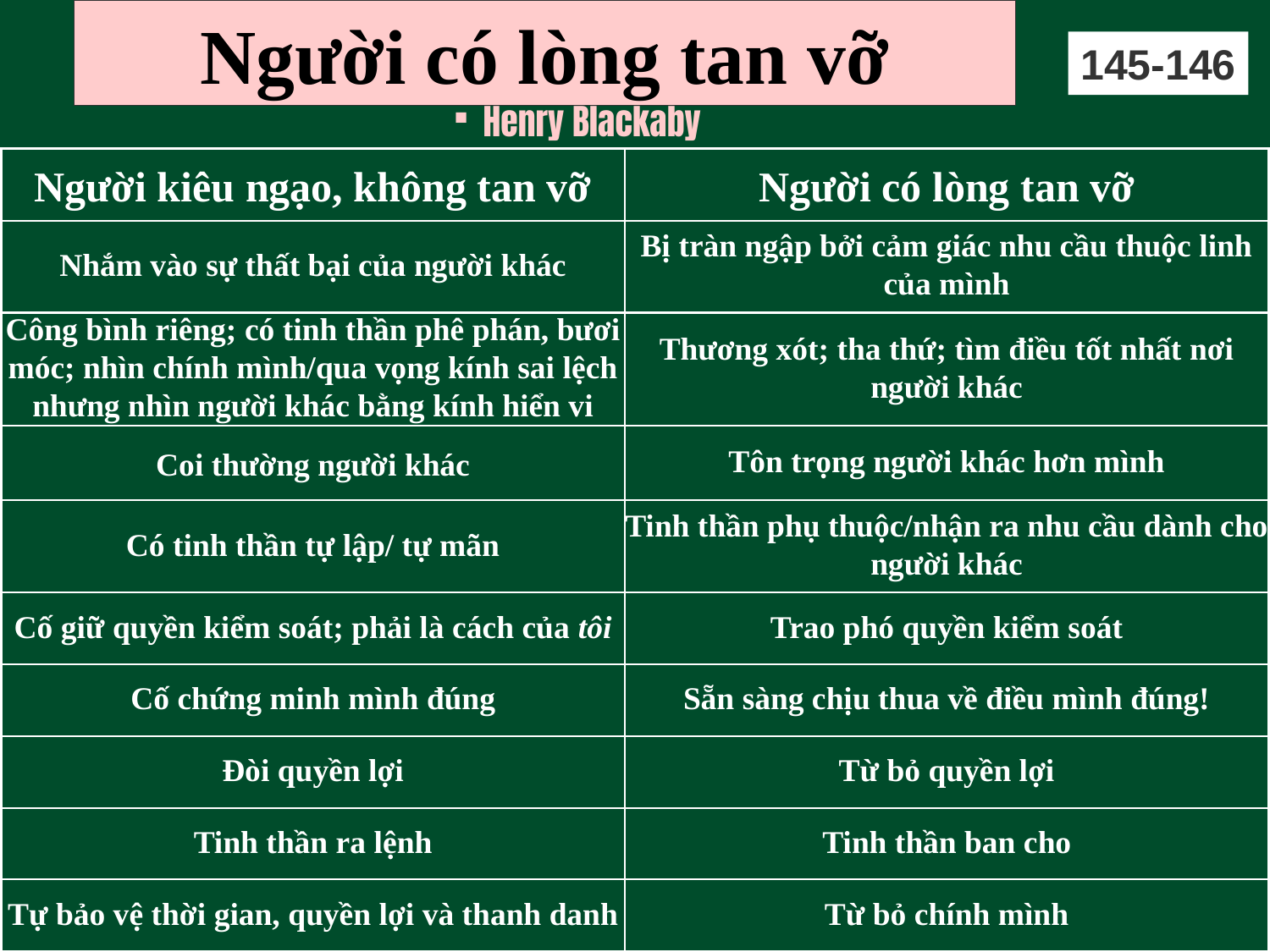

# Người có lòng tan vỡ
145-146
Henry Blackaby
Người kiêu ngạo, không tan vỡ

Người có lòng tan vỡ

Nhắm vào sự thất bại của người khác

Bị tràn ngập bởi cảm giác nhu cầu thuộc linh của mình

Công bình riêng; có tinh thần phê phán, bươi móc; nhìn chính mình/qua vọng kính sai lệch nhưng nhìn người khác bằng kính hiển vi

Thương xót; tha thứ; tìm điều tốt nhất nơi người khác

Coi thường người khác

Tôn trọng người khác hơn mình

Có tinh thần tự lập/ tự mãn

Tinh thần phụ thuộc/nhận ra nhu cầu dành cho người khác

Cố giữ quyền kiểm soát; phải là cách của tôi

Trao phó quyền kiểm soát

Cố chứng minh mình đúng

Sẵn sàng chịu thua về điều mình đúng!

Đòi quyền lợi

Từ bỏ quyền lợi

Tinh thần ra lệnh

Tinh thần ban cho

Tự bảo vệ thời gian, quyền lợi và thanh danh

Từ bỏ chính mình